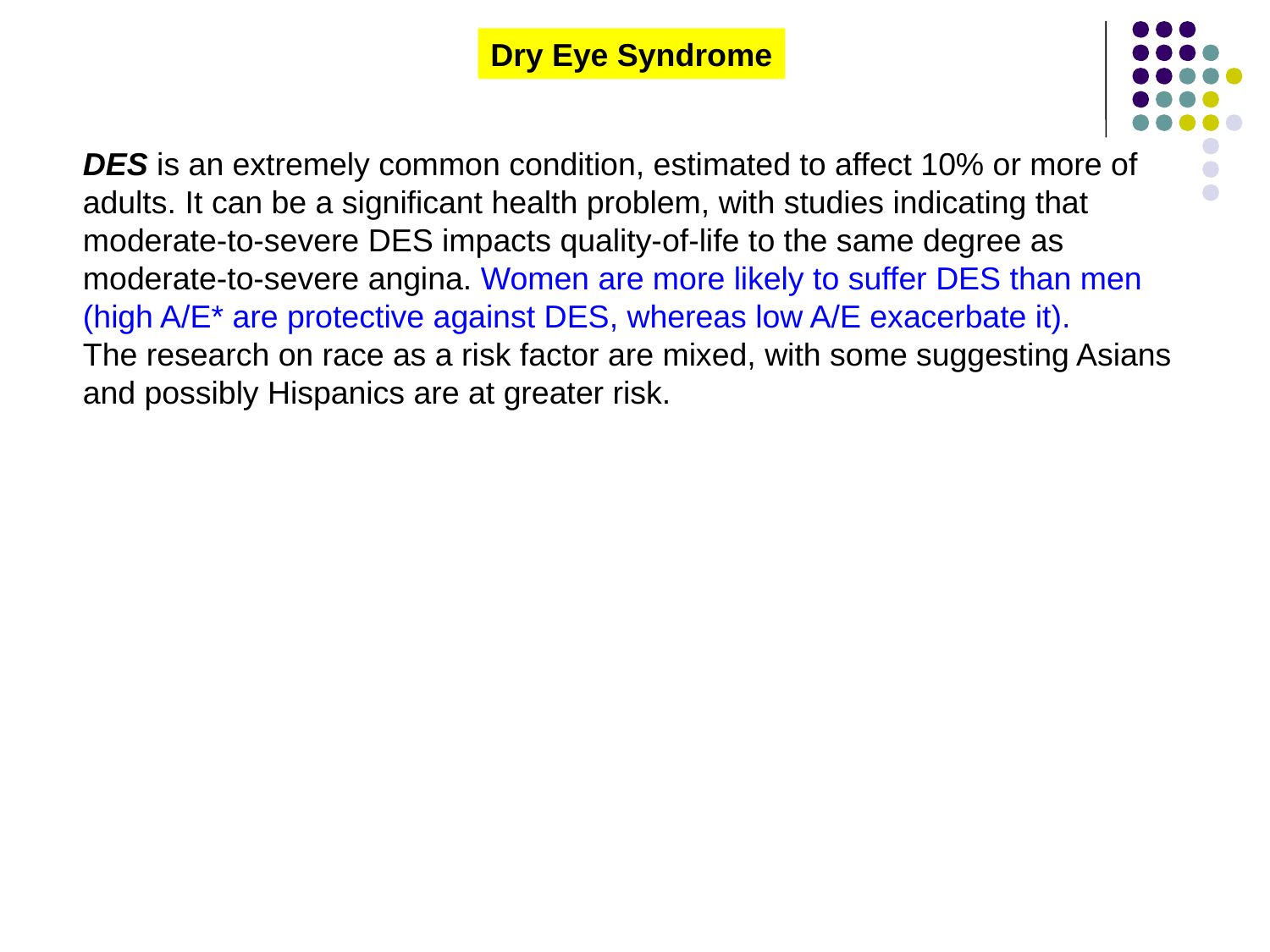

Dry Eye Syndrome
DES is an extremely common condition, estimated to affect 10% or more of adults. It can be a significant health problem, with studies indicating that moderate-to-severe DES impacts quality-of-life to the same degree as moderate-to-severe angina. Women are more likely to suffer DES than men (high A/E* are protective against DES, whereas low A/E exacerbate it).
The research on race as a risk factor are mixed, with some suggesting Asians and possibly Hispanics are at greater risk.